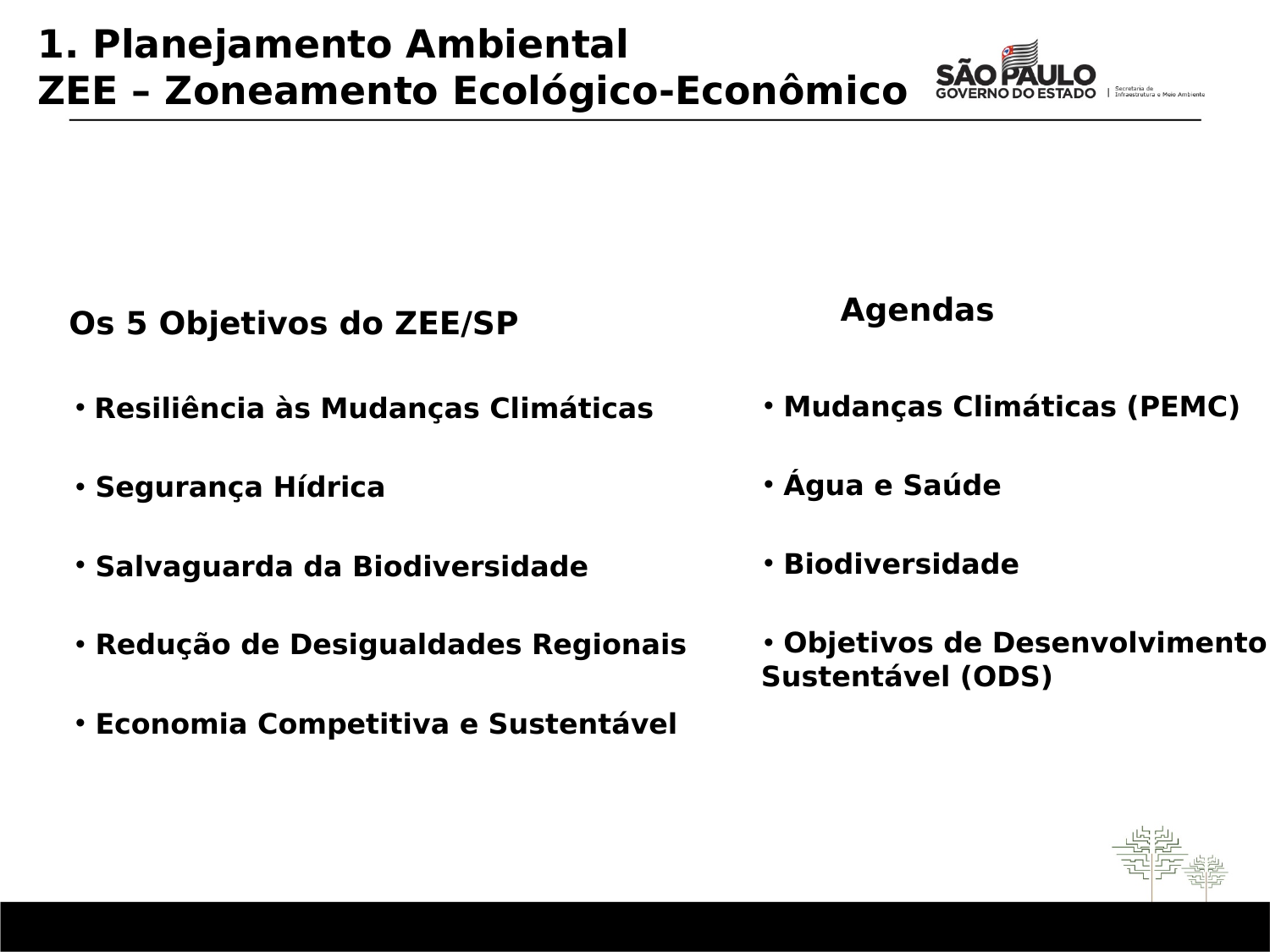

# 1. Planejamento Ambiental ZEE – Zoneamento Ecológico-Econômico
	Agendas

 Mudanças Climáticas (PEMC)

 Água e Saúde

 Biodiversidade

 Objetivos de Desenvolvimento Sustentável (ODS)

Os 5 Objetivos do ZEE/SP

 Resiliência às Mudanças Climáticas

 Segurança Hídrica

 Salvaguarda da Biodiversidade

 Redução de Desigualdades Regionais

 Economia Competitiva e Sustentável